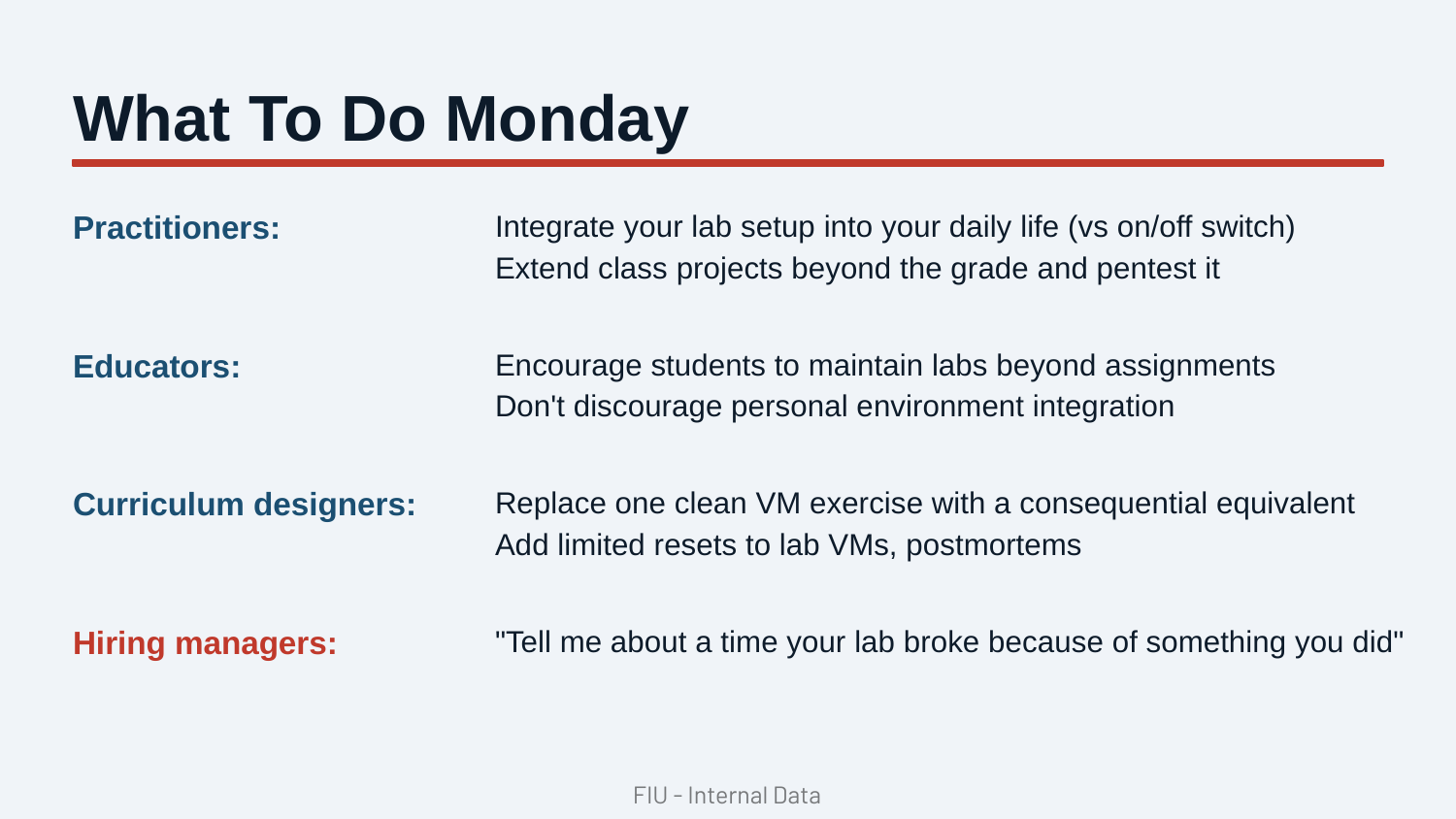

What To Do Monday

Practitioners:
Integrate your lab setup into your daily life (vs on/off switch)
Extend class projects beyond the grade and pentest it

Educators:
Encourage students to maintain labs beyond assignments
Don't discourage personal environment integration
Curriculum designers:
Replace one clean VM exercise with a consequential equivalent
Add limited resets to lab VMs, postmortems
Hiring managers:
"Tell me about a time your lab broke because of something you did"